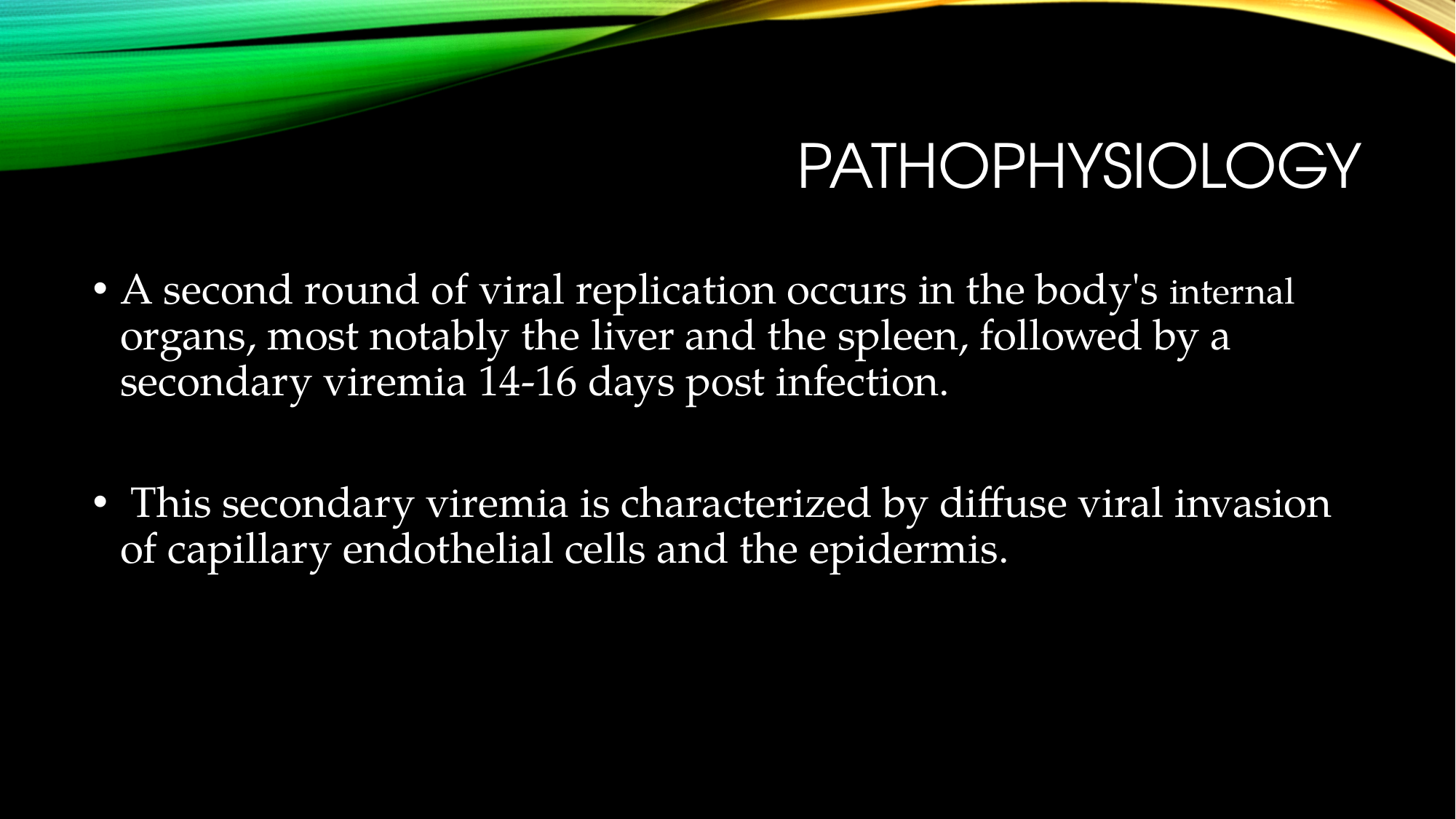

# PATHOPHYSIOLOGY
A second round of viral replication occurs in the body's internal organs, most notably the liver and the spleen, followed by a secondary viremia 14-16 days post infection.

 This secondary viremia is characterized by diffuse viral invasion of capillary endothelial cells and the epidermis.